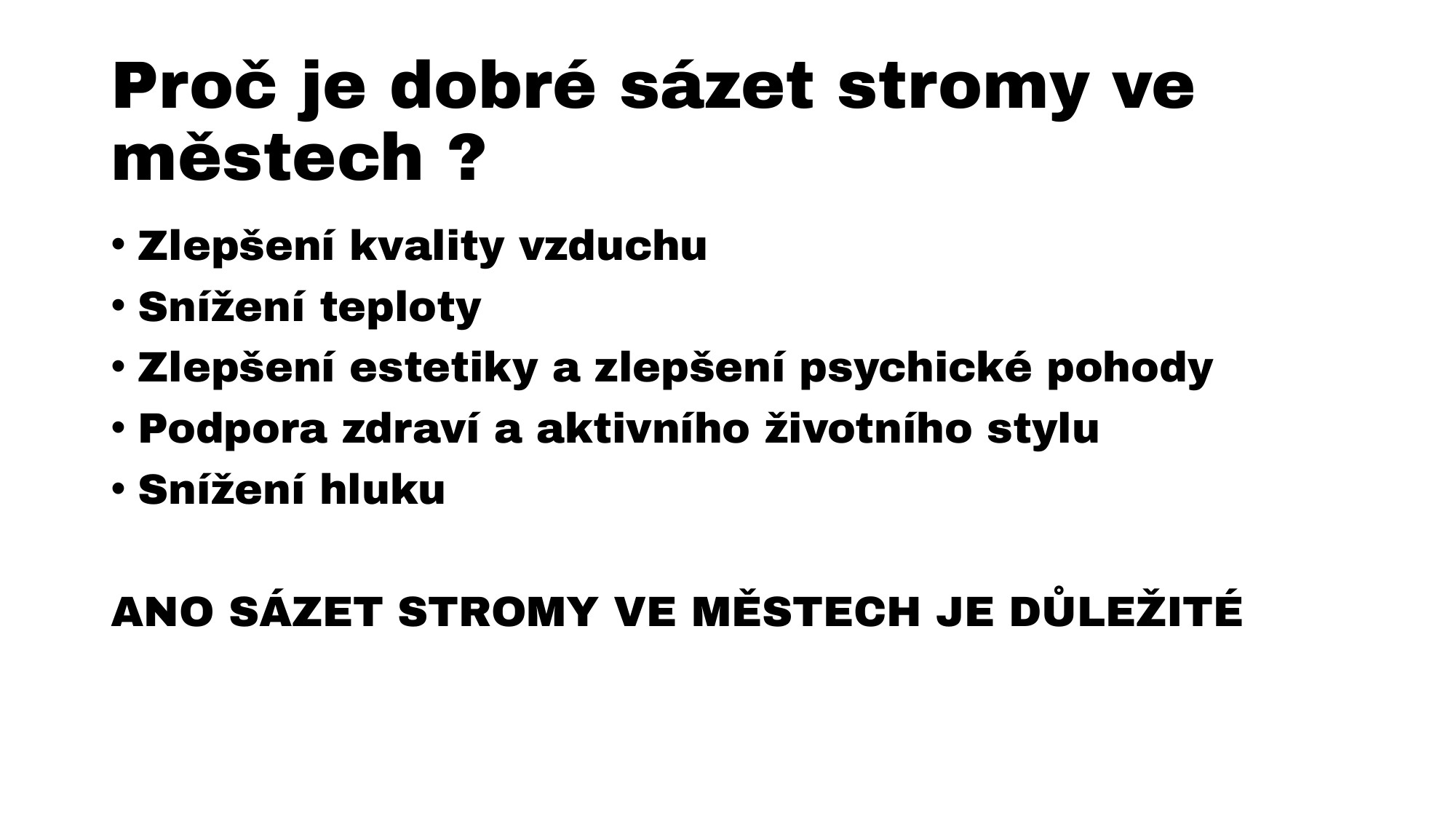

# Proč je dobré sázet stromy ve městech ?
Zlepšení kvality vzduchu
Snížení teploty
Zlepšení estetiky a zlepšení psychické pohody
Podpora zdraví a aktivního životního stylu
Snížení hluku

ANO SÁZET STROMY VE MĚSTECH JE DŮLEŽITÉ